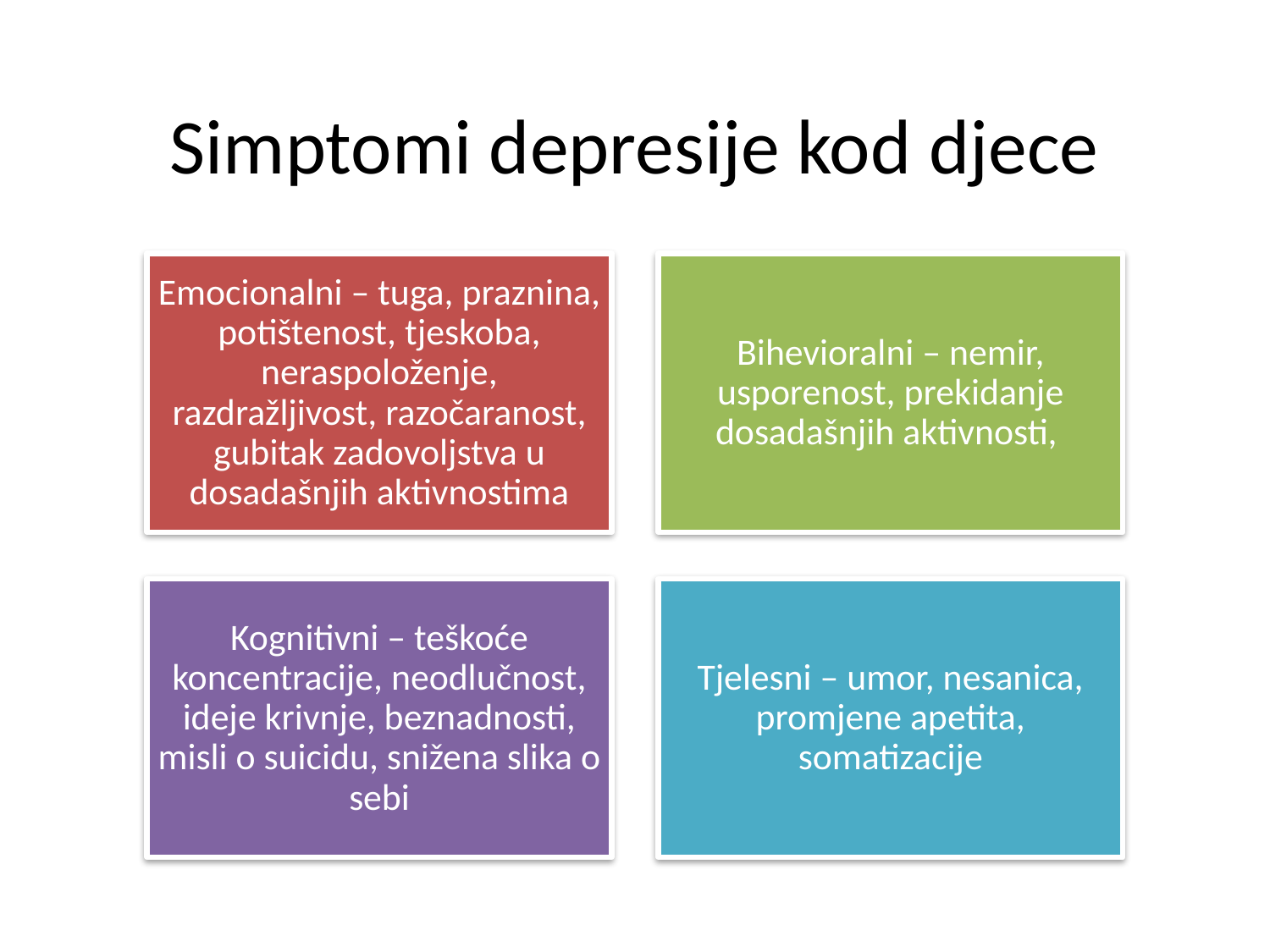

# Simptomi depresije kod djece
Emocionalni – tuga, praznina, potištenost, tjeskoba, neraspoloženje, razdražljivost, razočaranost, gubitak zadovoljstva u dosadašnjih aktivnostima
Bihevioralni – nemir, usporenost, prekidanje dosadašnjih aktivnosti,
Kognitivni – teškoće koncentracije, neodlučnost, ideje krivnje, beznadnosti, misli o suicidu, snižena slika o sebi
Tjelesni – umor, nesanica, promjene apetita, somatizacije